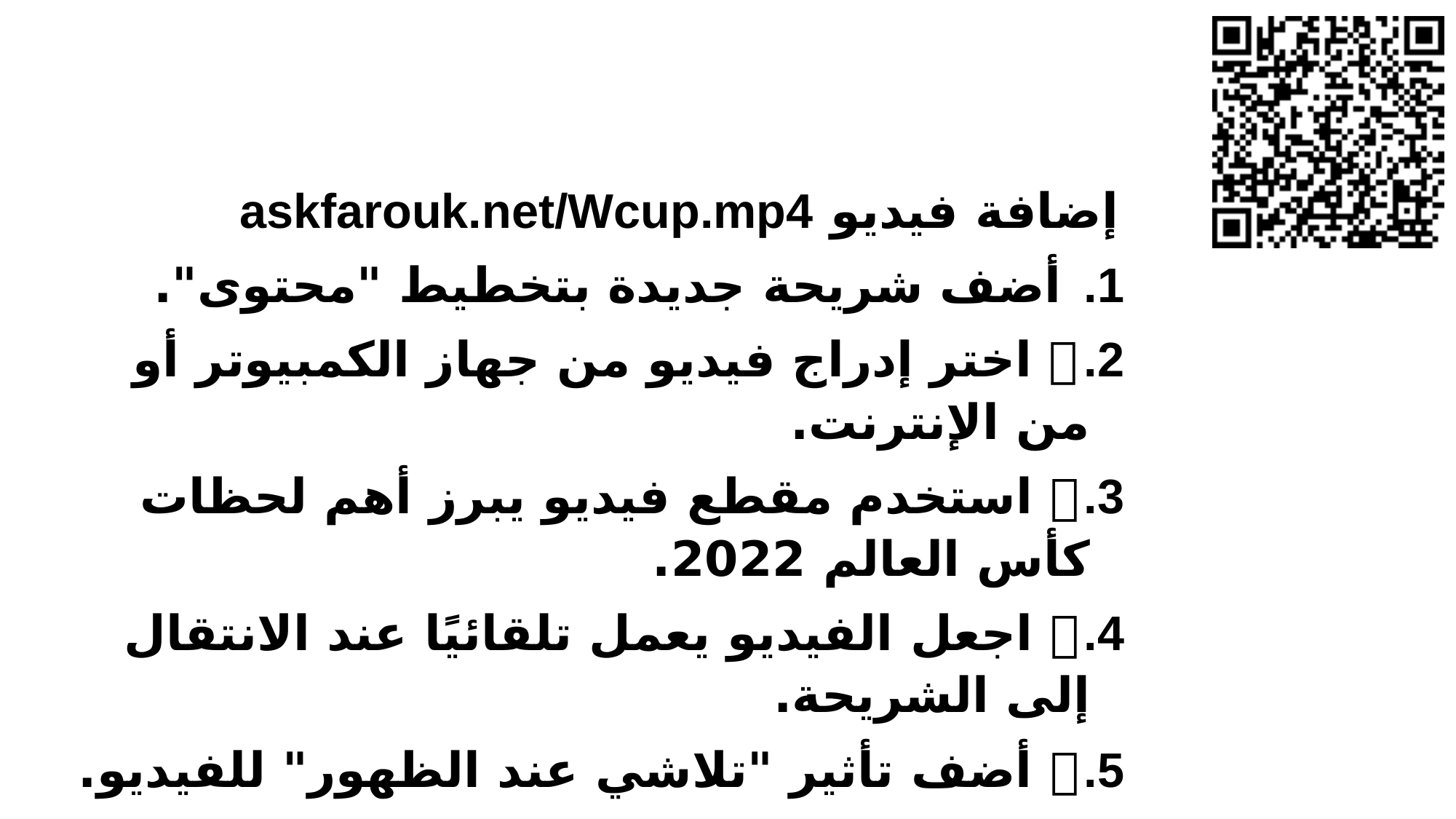

📽️ إضافة فيديو askfarouk.net/Wcup.mp4
🖼️ أضف شريحة جديدة بتخطيط "محتوى".
📌 اختر إدراج فيديو من جهاز الكمبيوتر أو من الإنترنت.
🎥 استخدم مقطع فيديو يبرز أهم لحظات كأس العالم 2022.
🔊 اجعل الفيديو يعمل تلقائيًا عند الانتقال إلى الشريحة.
🎬 أضف تأثير "تلاشي عند الظهور" للفيديو.